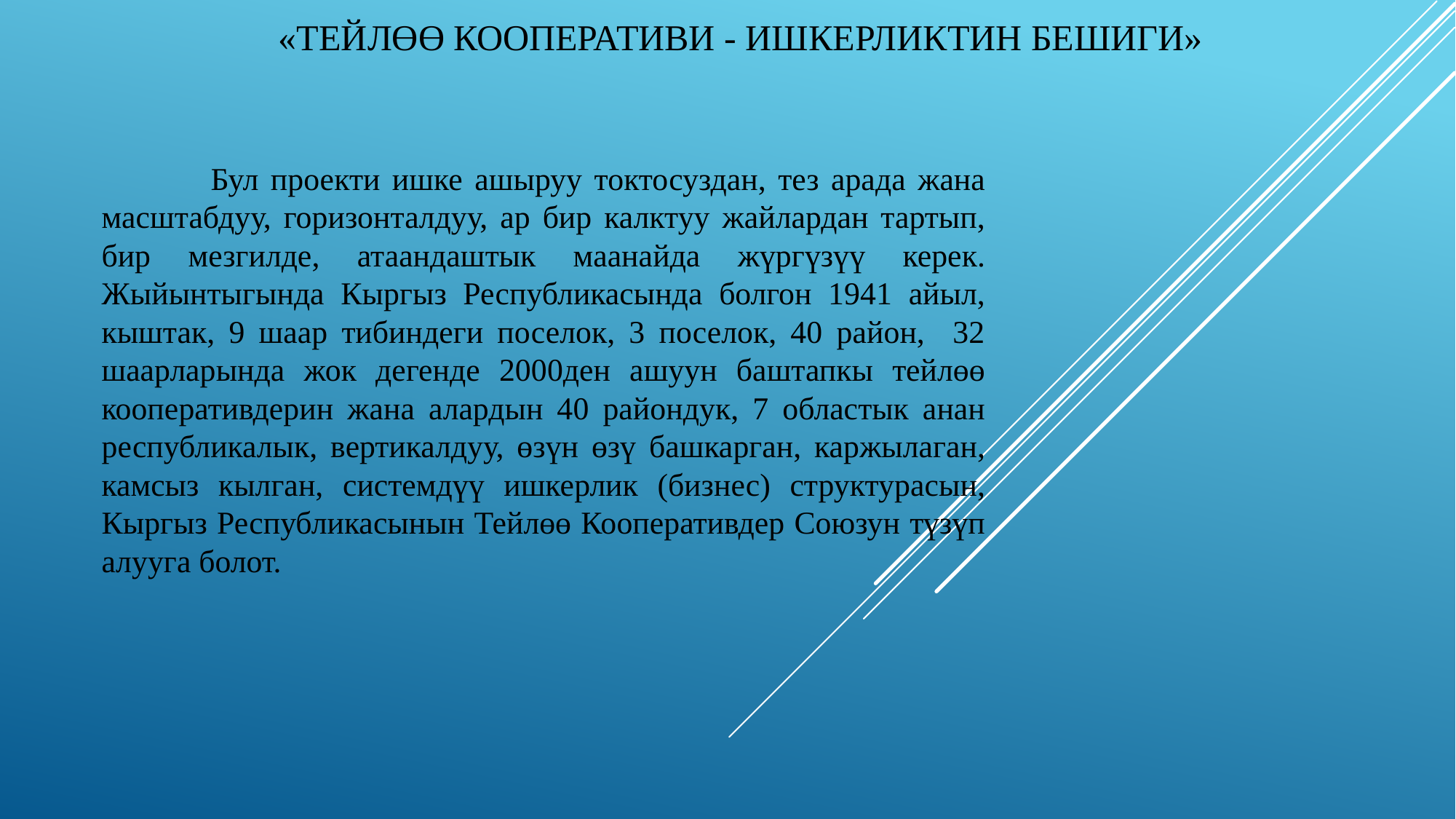

# «Тейлөө кооперативи - ишкерликтин бешиги»
	Бул проекти ишке ашыруу токтосуздан, тез арада жана масштабдуу, горизонталдуу, ар бир калктуу жайлардан тартып, бир мезгилде, атаандаштык маанайда жүргүзүү керек. Жыйынтыгында Кыргыз Республикасында болгон 1941 айыл, кыштак, 9 шаар тибиндеги поселок, 3 поселок, 40 район,  32 шаарларында жок дегенде 2000ден ашуун баштапкы тейлөө кооперативдерин жана алардын 40 райондук, 7 областык анан республикалык, вертикалдуу, өзүн өзү башкарган, каржылаган, камсыз кылган, системдүү ишкерлик (бизнес) структурасын, Кыргыз Республикасынын Тейлөө Кооперативдер Союзун түзүп алууга болот.